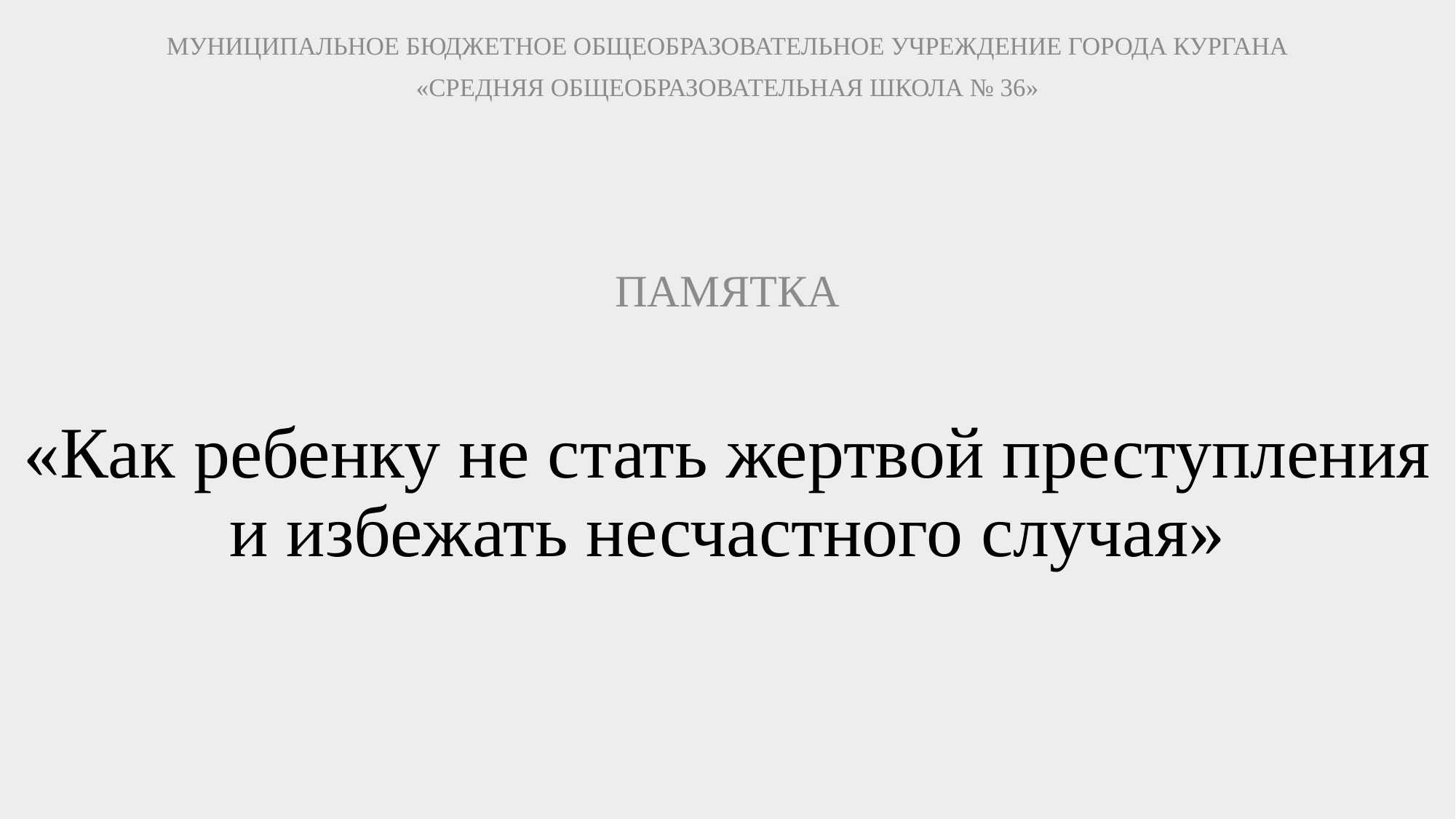

МУНИЦИПАЛЬНОЕ БЮДЖЕТНОЕ ОБЩЕОБРАЗОВАТЕЛЬНОЕ УЧРЕЖДЕНИЕ ГОРОДА КУРГАНА
«СРЕДНЯЯ ОБЩЕОБРАЗОВАТЕЛЬНАЯ ШКОЛА № 36»

ПАМЯТКА
# «Как ребенку не стать жертвой преступления и избежать несчастного случая»